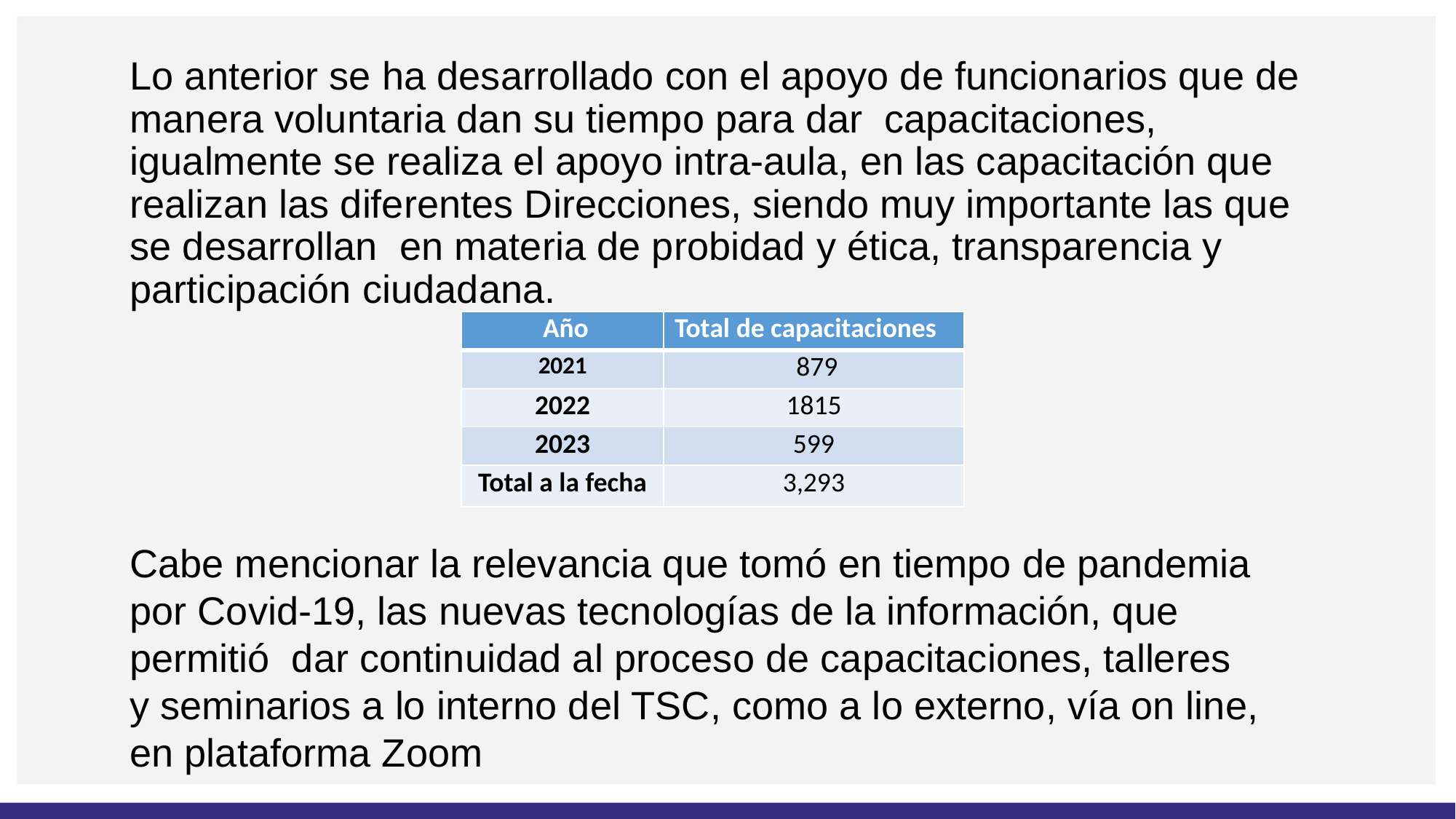

# Lo anterior se ha desarrollado con el apoyo de funcionarios que de manera voluntaria dan su tiempo para dar  capacitaciones, igualmente se realiza el apoyo intra-aula, en las capacitación que realizan las diferentes Direcciones, siendo muy importante las que se desarrollan  en materia de probidad y ética, transparencia y participación ciudadana.
| Año | Total de capacitaciones |
| --- | --- |
| 2021 | 879 |
| 2022 | 1815 |
| 2023 | 599 |
| Total a la fecha | 3,293 |
Cabe mencionar la relevancia que tomó en tiempo de pandemia por Covid-19, las nuevas tecnologías de la información, que permitió  dar continuidad al proceso de capacitaciones, talleres y seminarios a lo interno del TSC, como a lo externo, vía on line, en plataforma Zoom